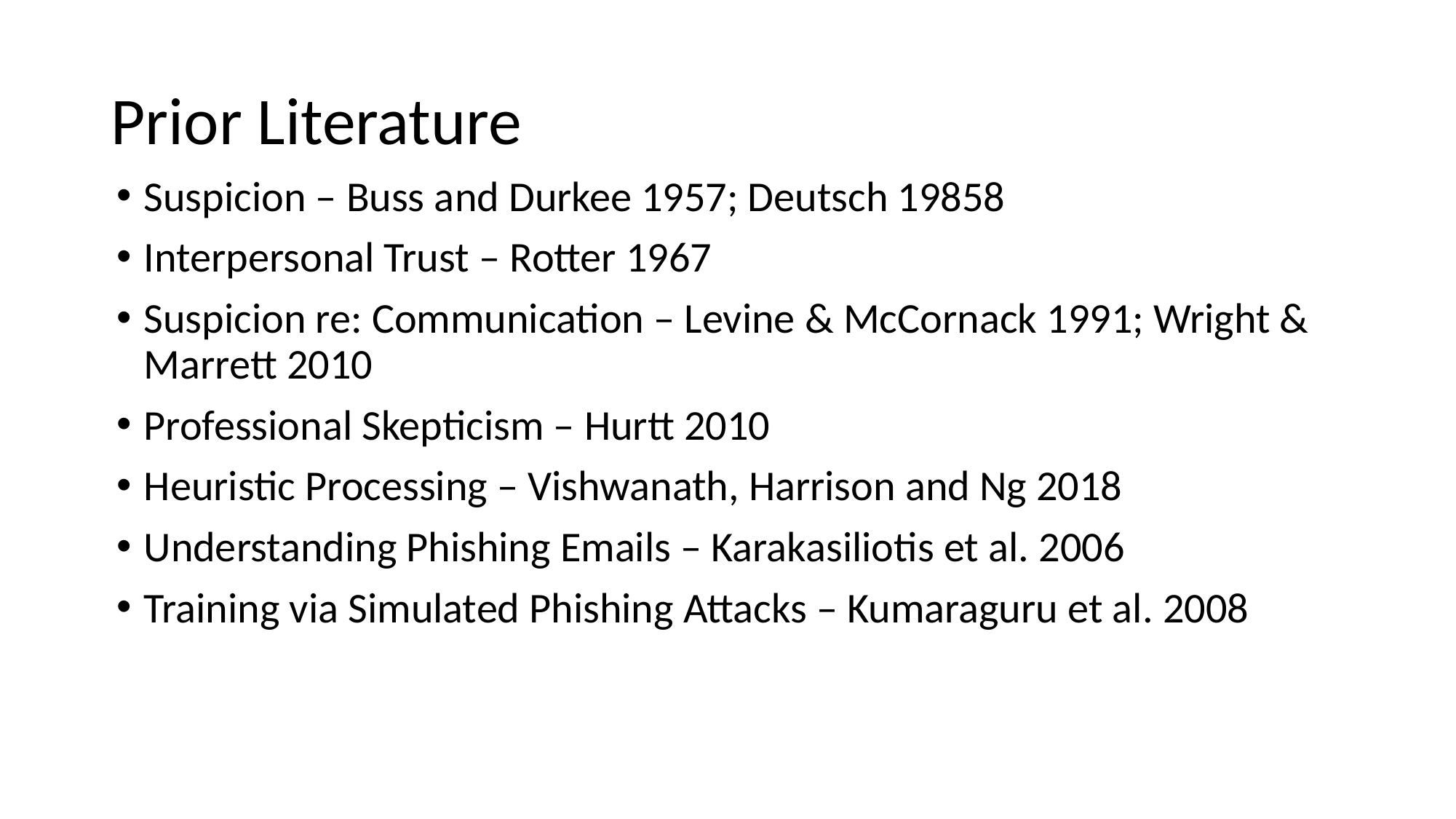

# Prior Literature
Suspicion – Buss and Durkee 1957; Deutsch 19858
Interpersonal Trust – Rotter 1967
Suspicion re: Communication – Levine & McCornack 1991; Wright & Marrett 2010
Professional Skepticism – Hurtt 2010
Heuristic Processing – Vishwanath, Harrison and Ng 2018
Understanding Phishing Emails – Karakasiliotis et al. 2006
Training via Simulated Phishing Attacks – Kumaraguru et al. 2008